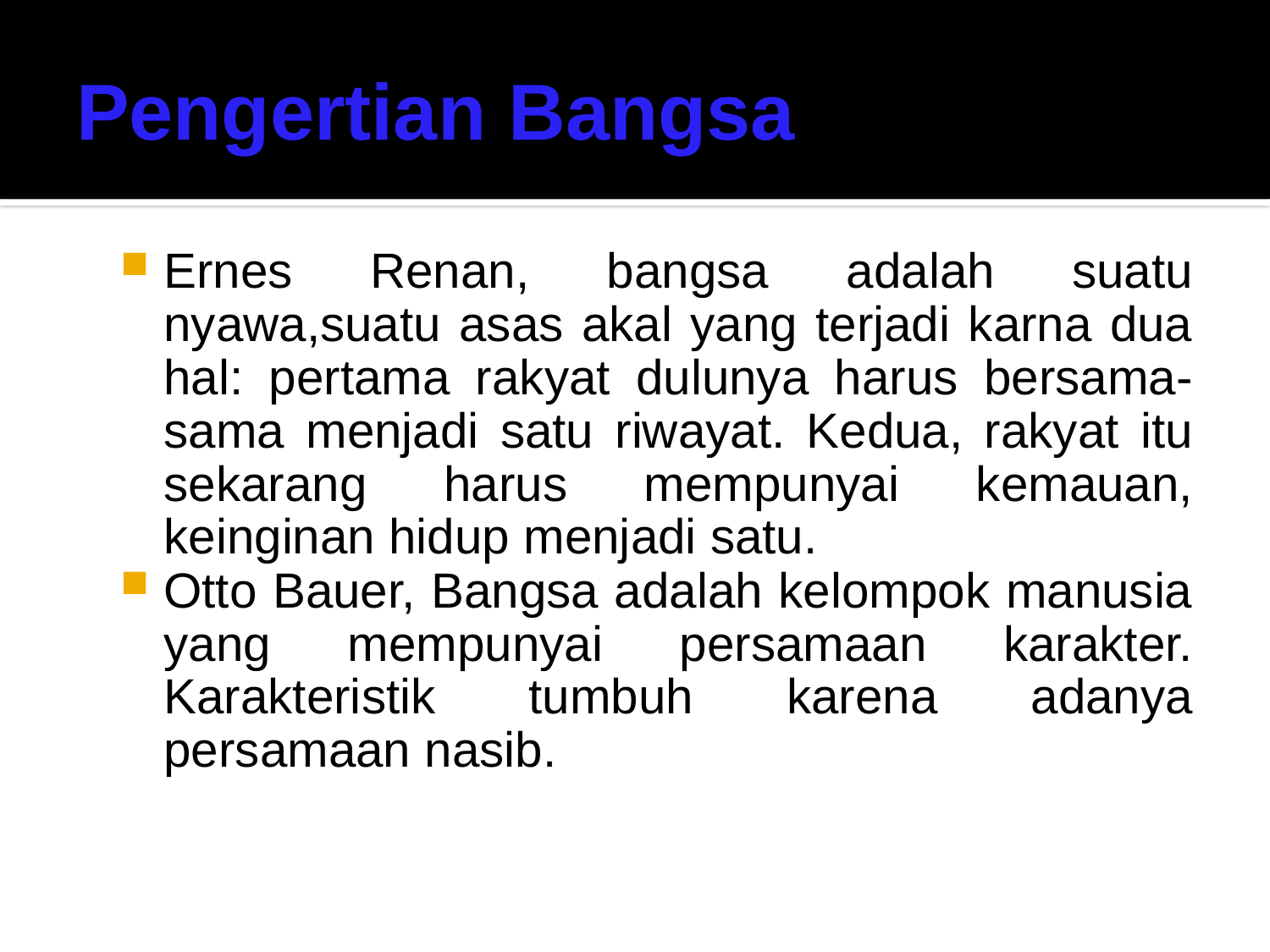

# Pengertian Bangsa
Ernes Renan, bangsa adalah suatu nyawa,suatu asas akal yang terjadi karna dua hal: pertama rakyat dulunya harus bersama-sama menjadi satu riwayat. Kedua, rakyat itu sekarang harus mempunyai kemauan, keinginan hidup menjadi satu.
Otto Bauer, Bangsa adalah kelompok manusia yang mempunyai persamaan karakter. Karakteristik tumbuh karena adanya persamaan nasib.